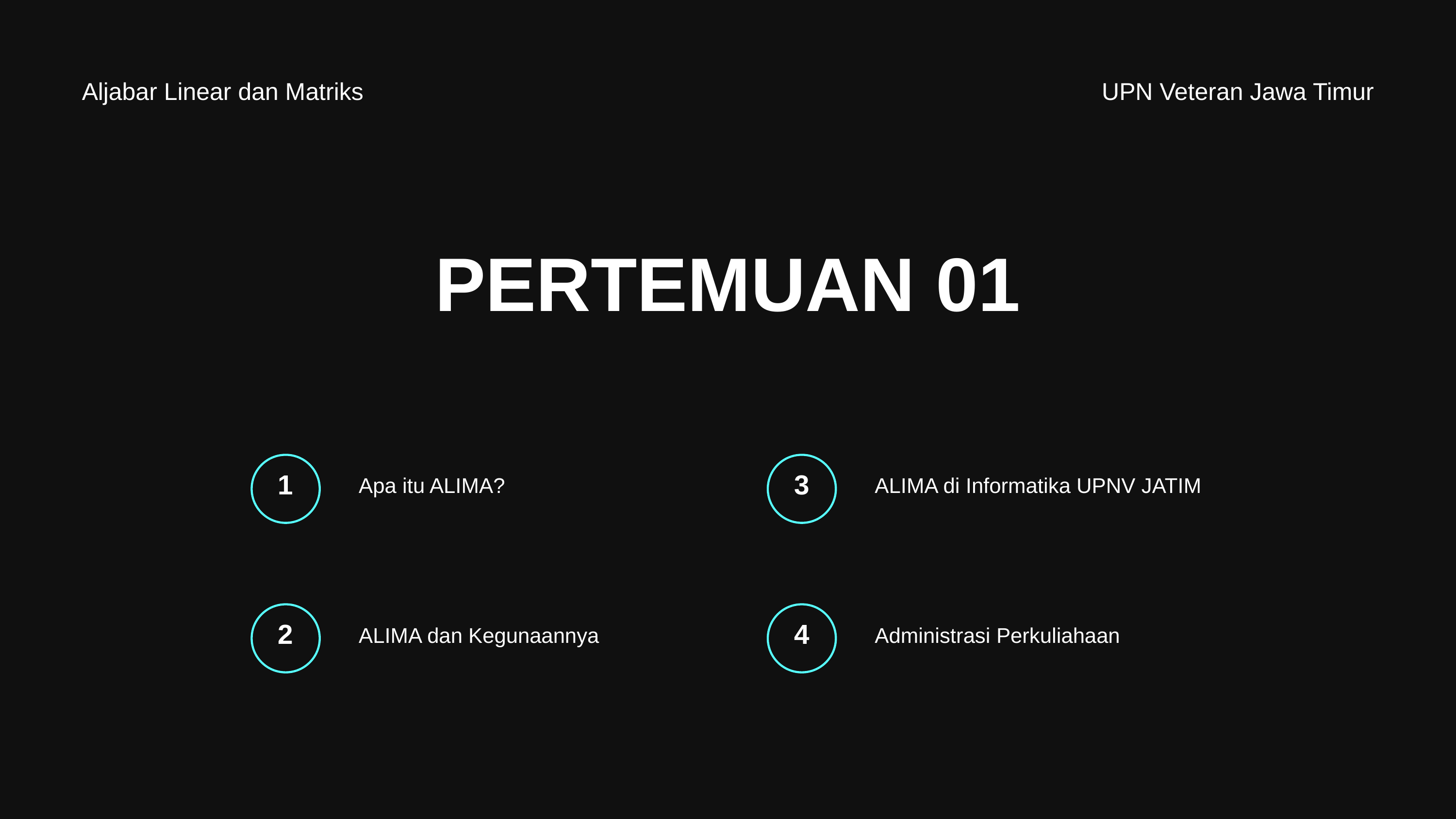

Aljabar Linear dan Matriks
UPN Veteran Jawa Timur
PERTEMUAN 01

1

3
Apa itu ALIMA?
ALIMA di Informatika UPNV JATIM

2

4
ALIMA dan Kegunaannya
Administrasi Perkuliahaan